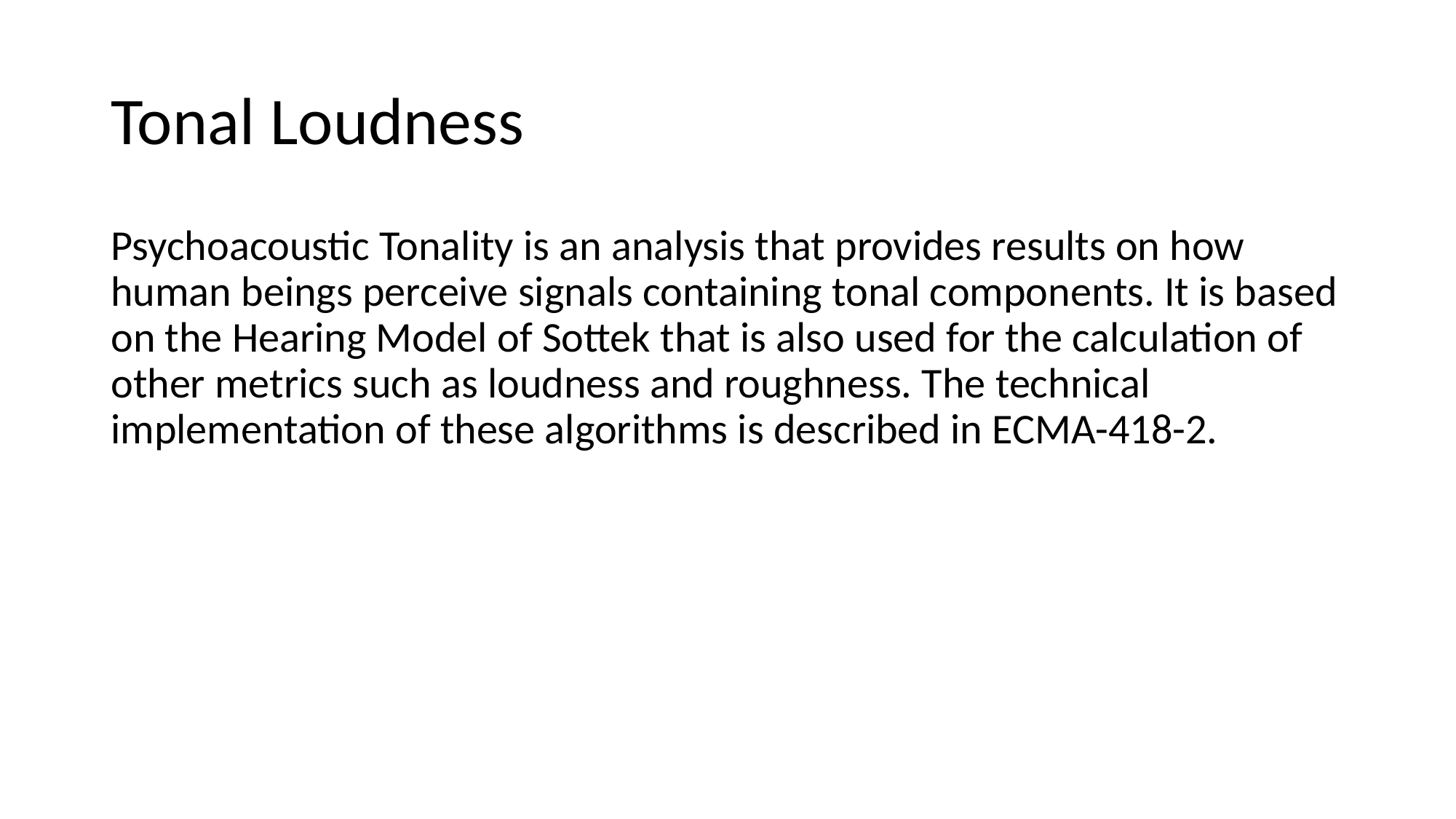

# Tonal Loudness
Psychoacoustic Tonality is an analysis that provides results on how human beings perceive signals containing tonal components. It is based on the Hearing Model of Sottek that is also used for the calculation of other metrics such as loudness and roughness. The technical implementation of these algorithms is described in ECMA-418-2.